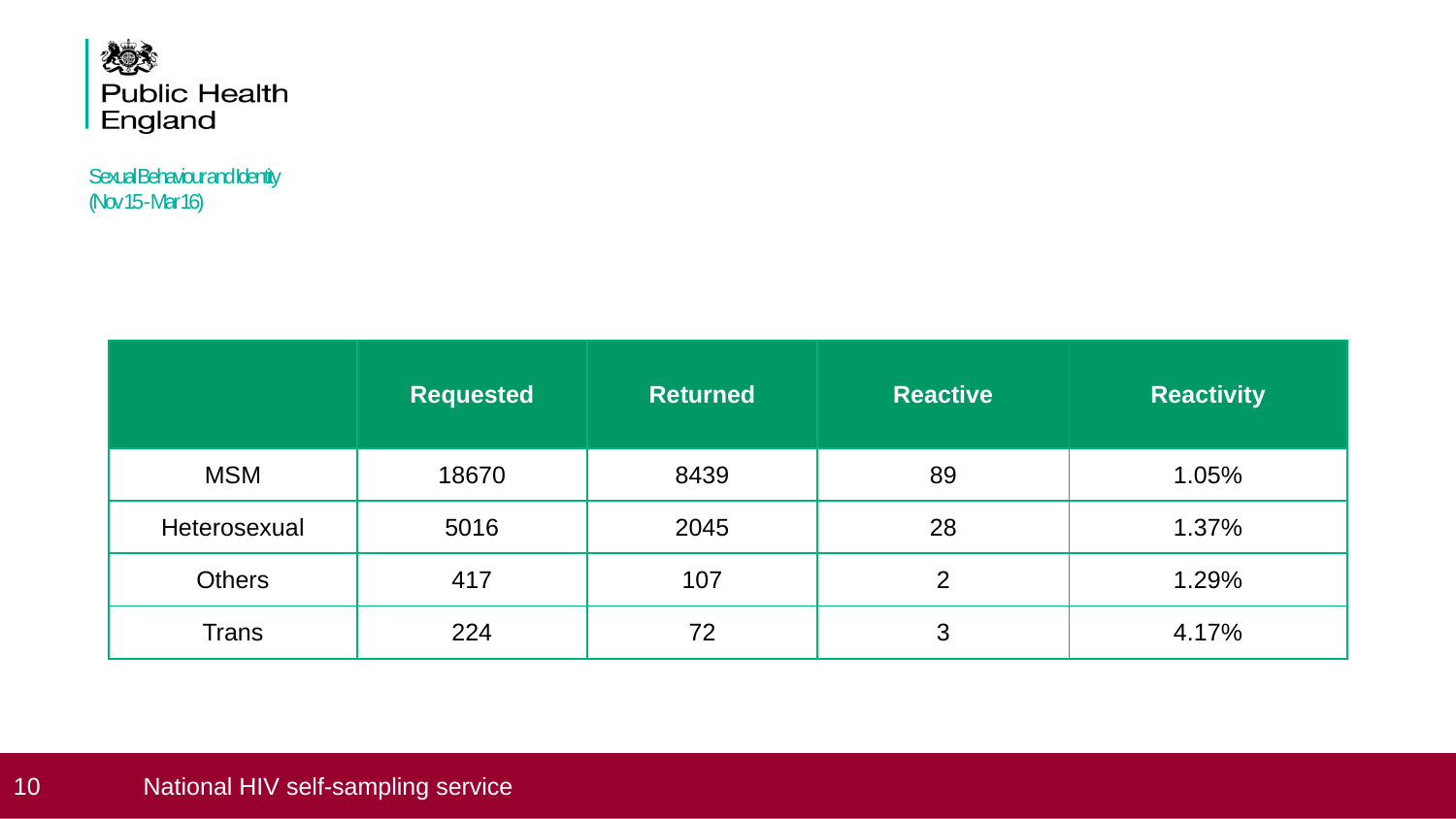

# Sexual Behaviour and Identity (Nov 15 - Mar 16)
|  | Requested | Returned | Reactive | Reactivity |
| --- | --- | --- | --- | --- |
| MSM | 18670 | 8439 | 89 | 1.05% |
| Heterosexual | 5016 | 2045 | 28 | 1.37% |
| Others | 417 | 107 | 2 | 1.29% |
| Trans | 224 | 72 | 3 | 4.17% |
  10
National HIV self-sampling service